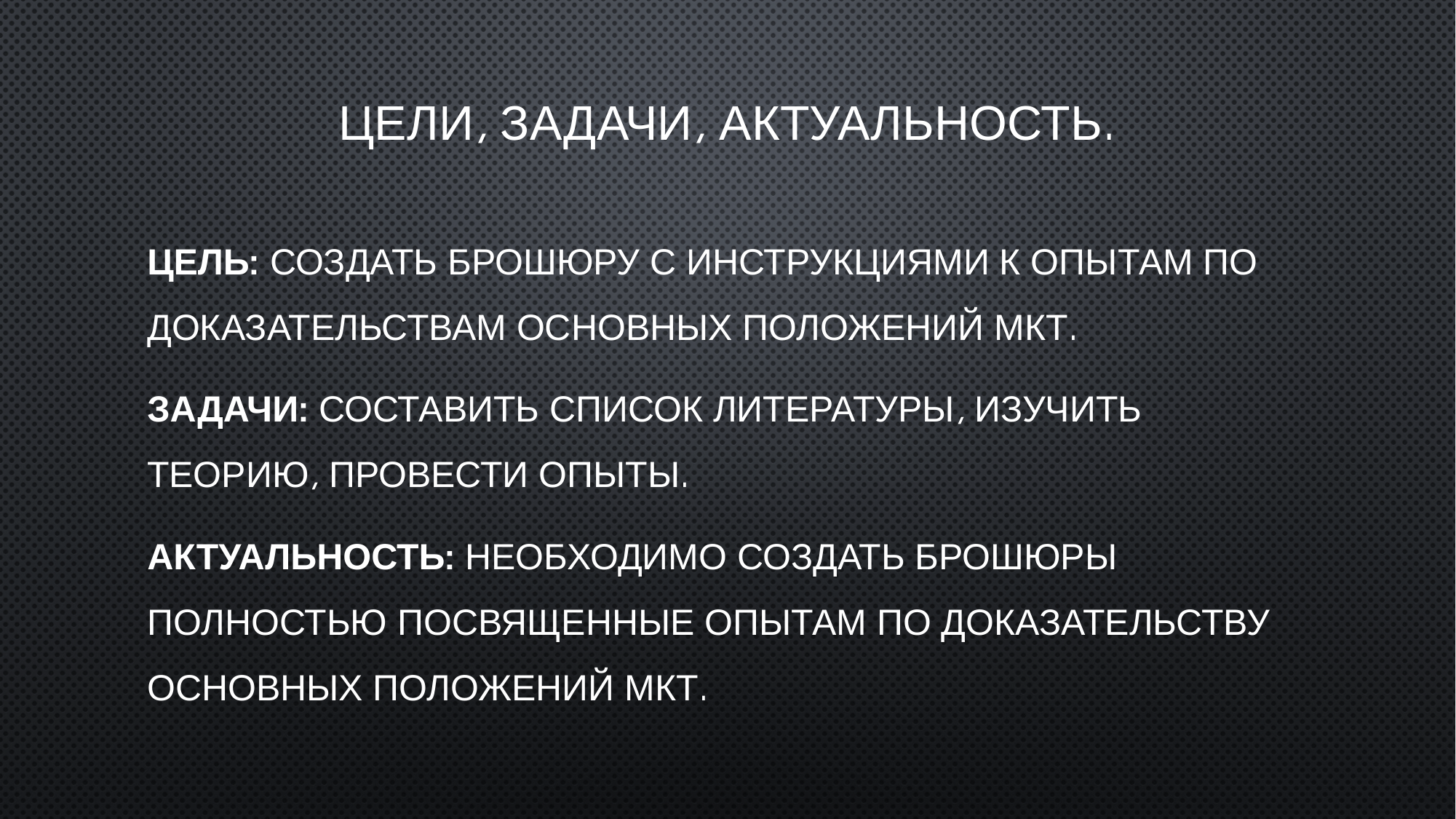

# Цели, задачи, актуальность.
Цель: создать брошюру с инструкциями к опытам по доказательствам основных положений МКТ.
Задачи: составить список литературы, изучить теорию, провести опыты.
Актуальность: необходимо создать брошюры полностью посвященные опытам по доказательству основных положений МКТ.